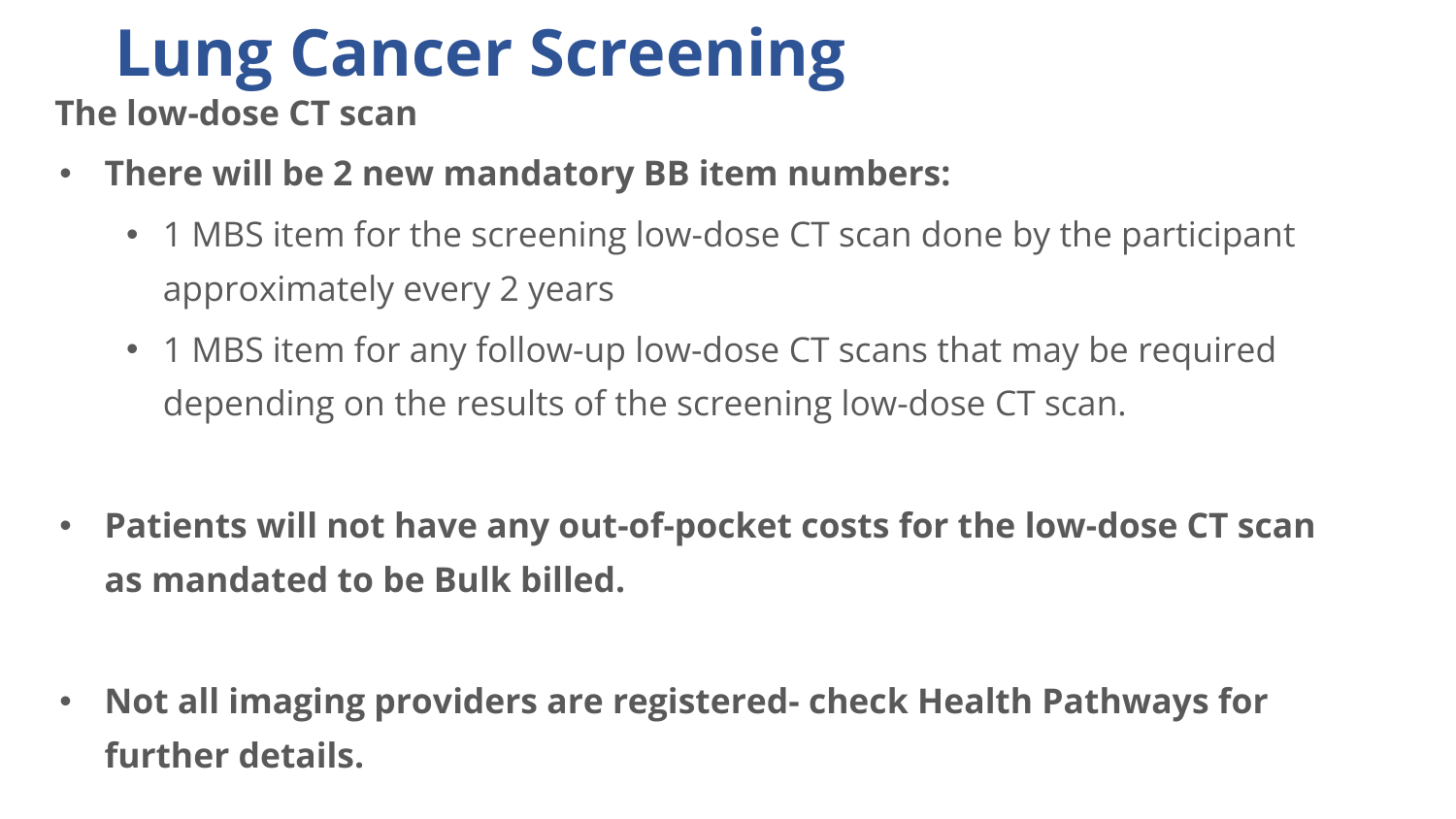

# Lung Cancer Screening
The low-dose CT scan
There will be 2 new mandatory BB item numbers:
1 MBS item for the screening low-dose CT scan done by the participant approximately every 2 years
1 MBS item for any follow-up low-dose CT scans that may be required depending on the results of the screening low-dose CT scan.

Patients will not have any out-of-pocket costs for the low-dose CT scan as mandated to be Bulk billed.

Not all imaging providers are registered- check Health Pathways for further details.